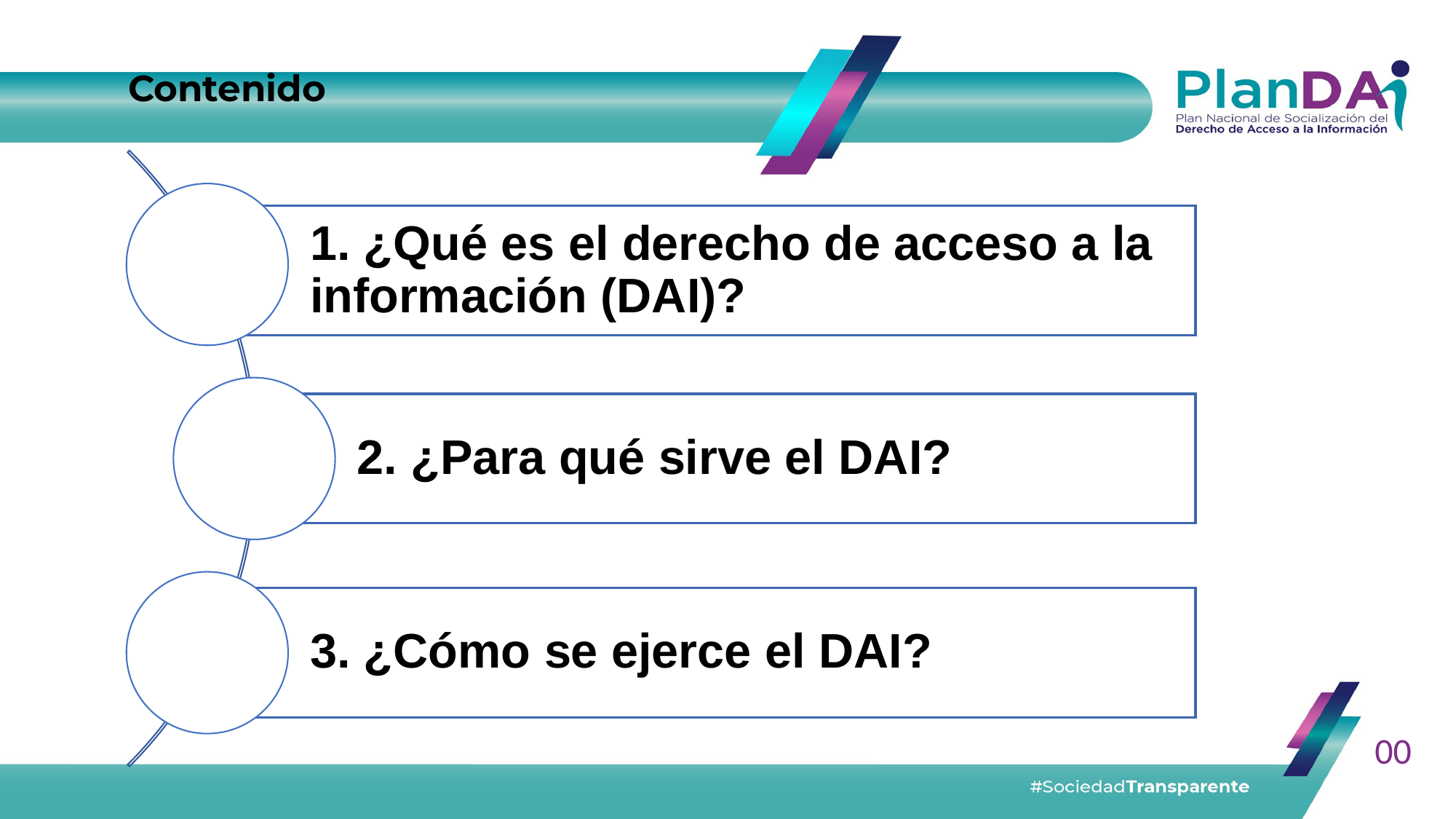

Contenido
1. ¿Qué es el derecho de acceso a la información (DAI)?
2. ¿Para qué sirve el DAI?
3. ¿Cómo se ejerce el DAI?
1
2
3
00